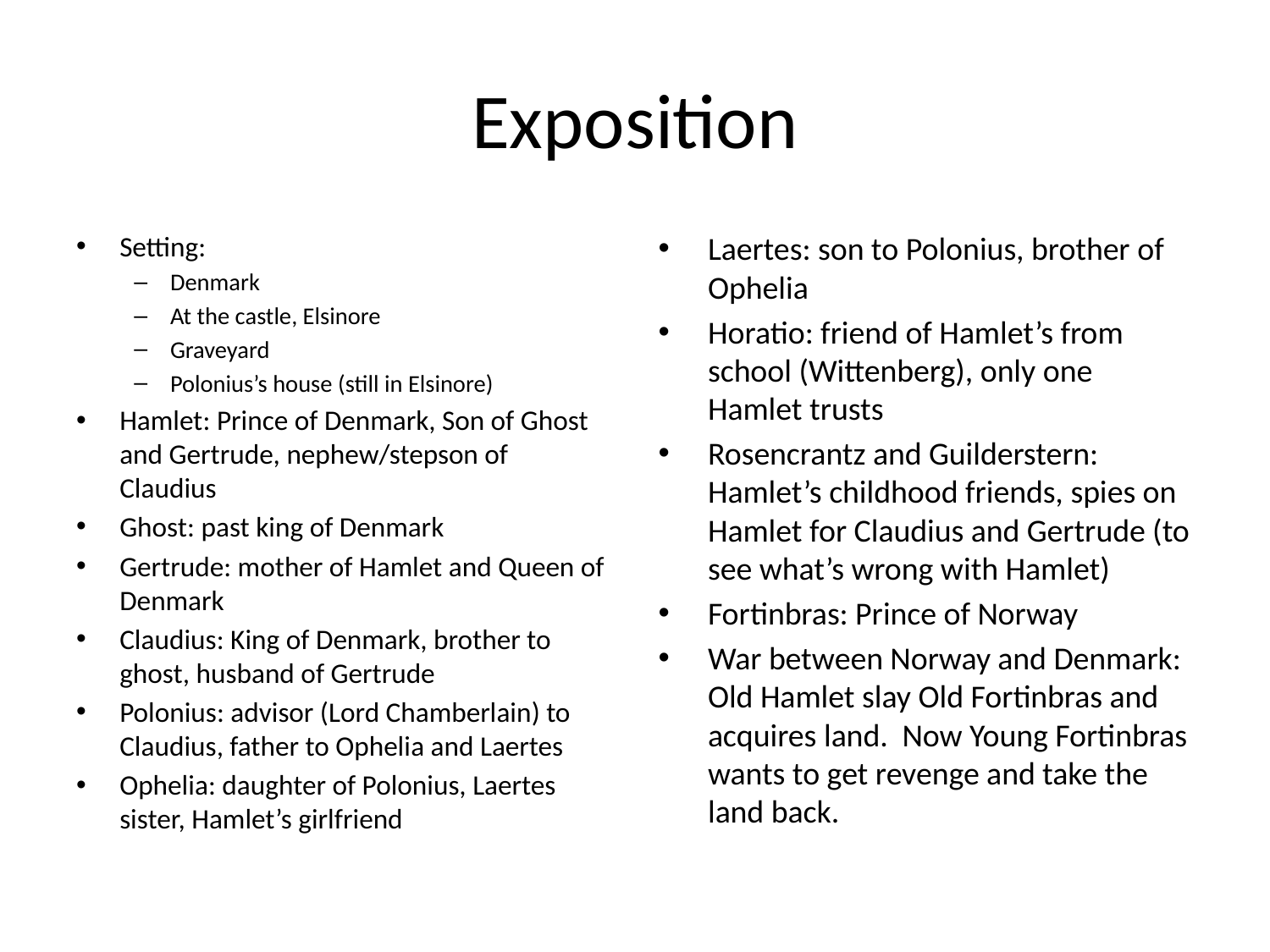

# Exposition
Setting:
Denmark
At the castle, Elsinore
Graveyard
Polonius’s house (still in Elsinore)
Hamlet: Prince of Denmark, Son of Ghost and Gertrude, nephew/stepson of Claudius
Ghost: past king of Denmark
Gertrude: mother of Hamlet and Queen of Denmark
Claudius: King of Denmark, brother to ghost, husband of Gertrude
Polonius: advisor (Lord Chamberlain) to Claudius, father to Ophelia and Laertes
Ophelia: daughter of Polonius, Laertes sister, Hamlet’s girlfriend

Laertes: son to Polonius, brother of Ophelia
Horatio: friend of Hamlet’s from school (Wittenberg), only one Hamlet trusts
Rosencrantz and Guilderstern: Hamlet’s childhood friends, spies on Hamlet for Claudius and Gertrude (to see what’s wrong with Hamlet)
Fortinbras: Prince of Norway
War between Norway and Denmark: Old Hamlet slay Old Fortinbras and acquires land.  Now Young Fortinbras wants to get revenge and take the land back.